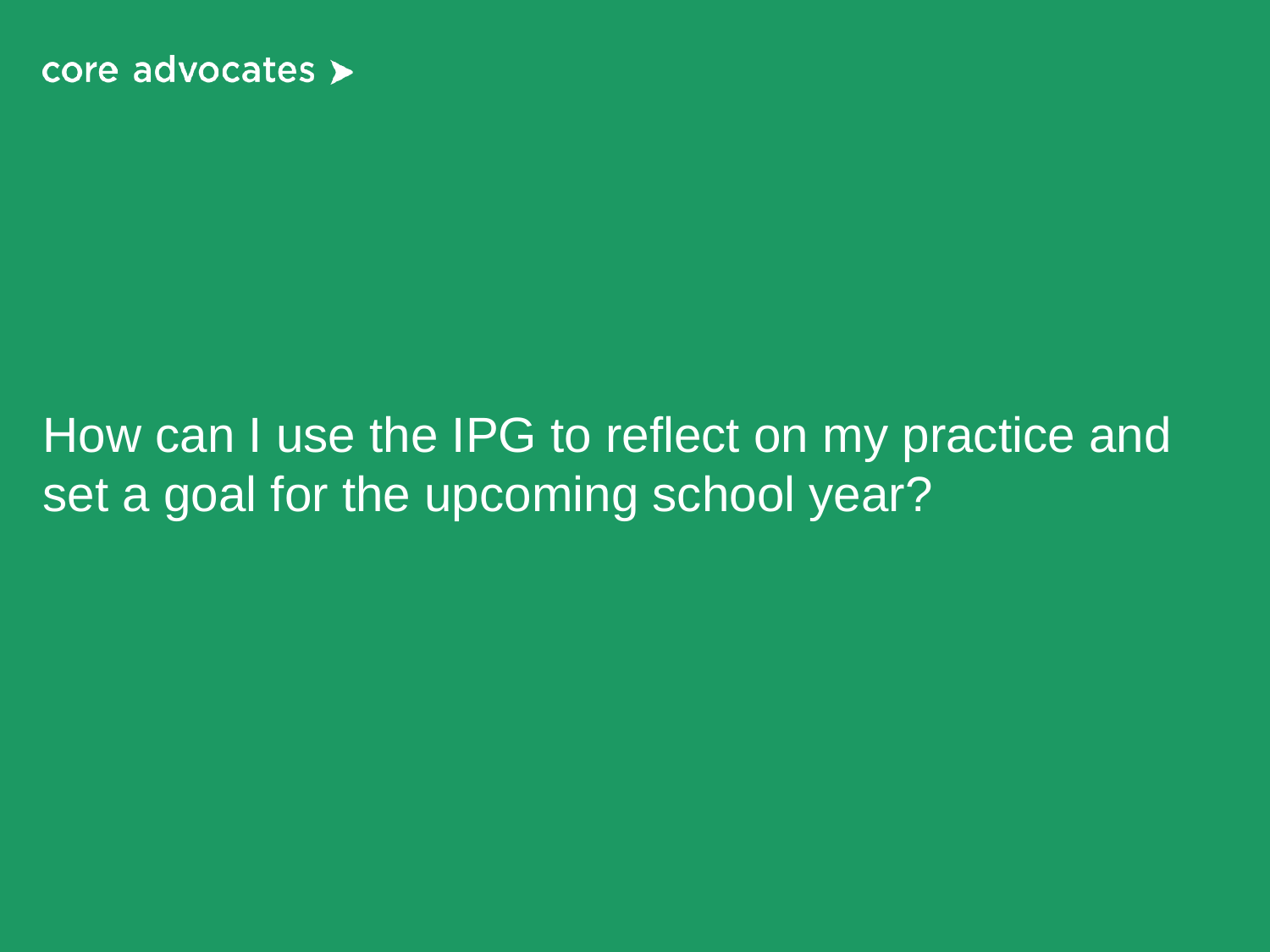

# How can I use the IPG to reflect on my practice and set a goal for the upcoming school year?